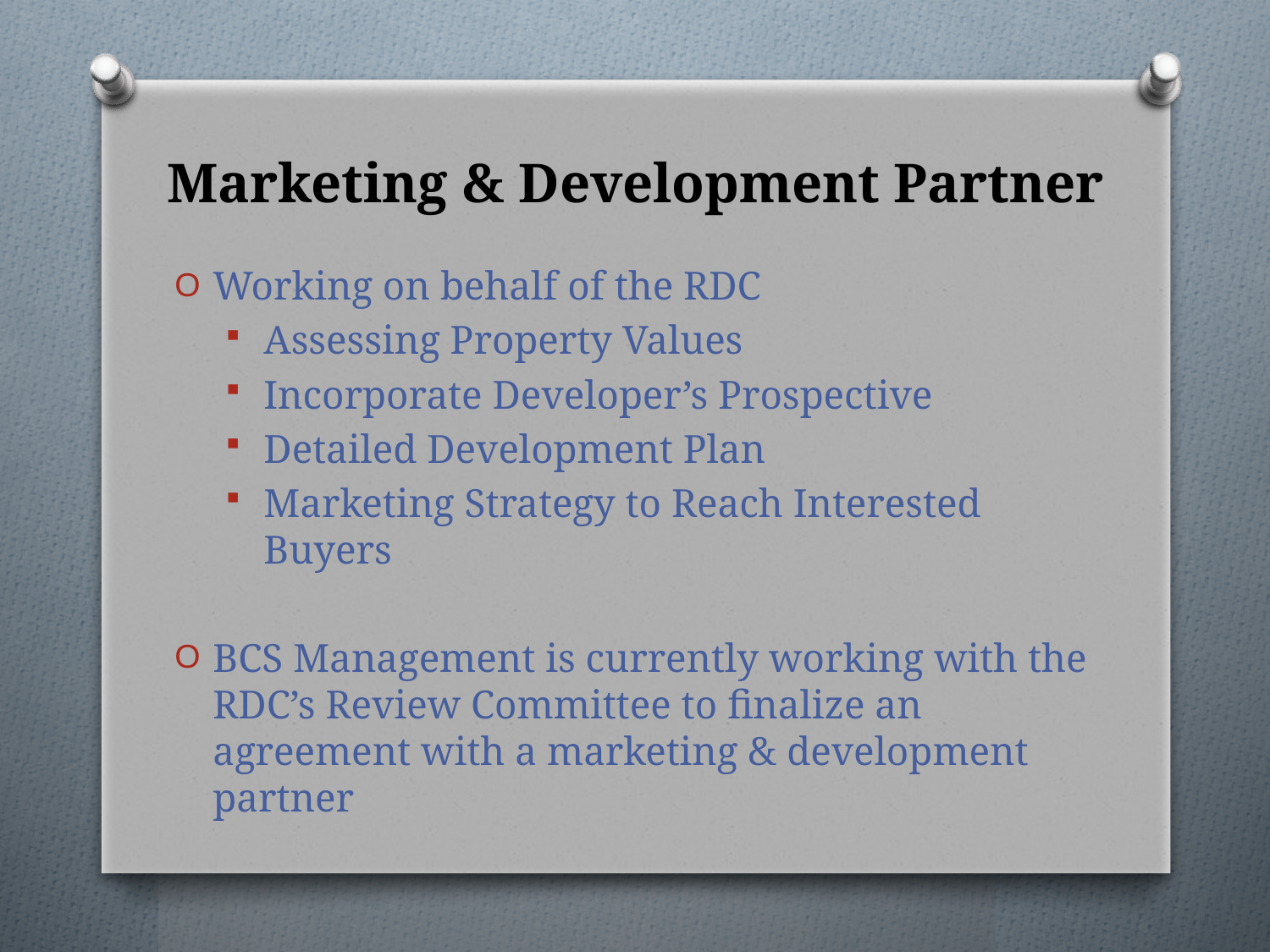

# Marketing & Development Partner
Working on behalf of the RDC
Assessing Property Values
Incorporate Developer’s Prospective
Detailed Development Plan
Marketing Strategy to Reach Interested Buyers

BCS Management is currently working with the RDC’s Review Committee to finalize an agreement with a marketing & development partner